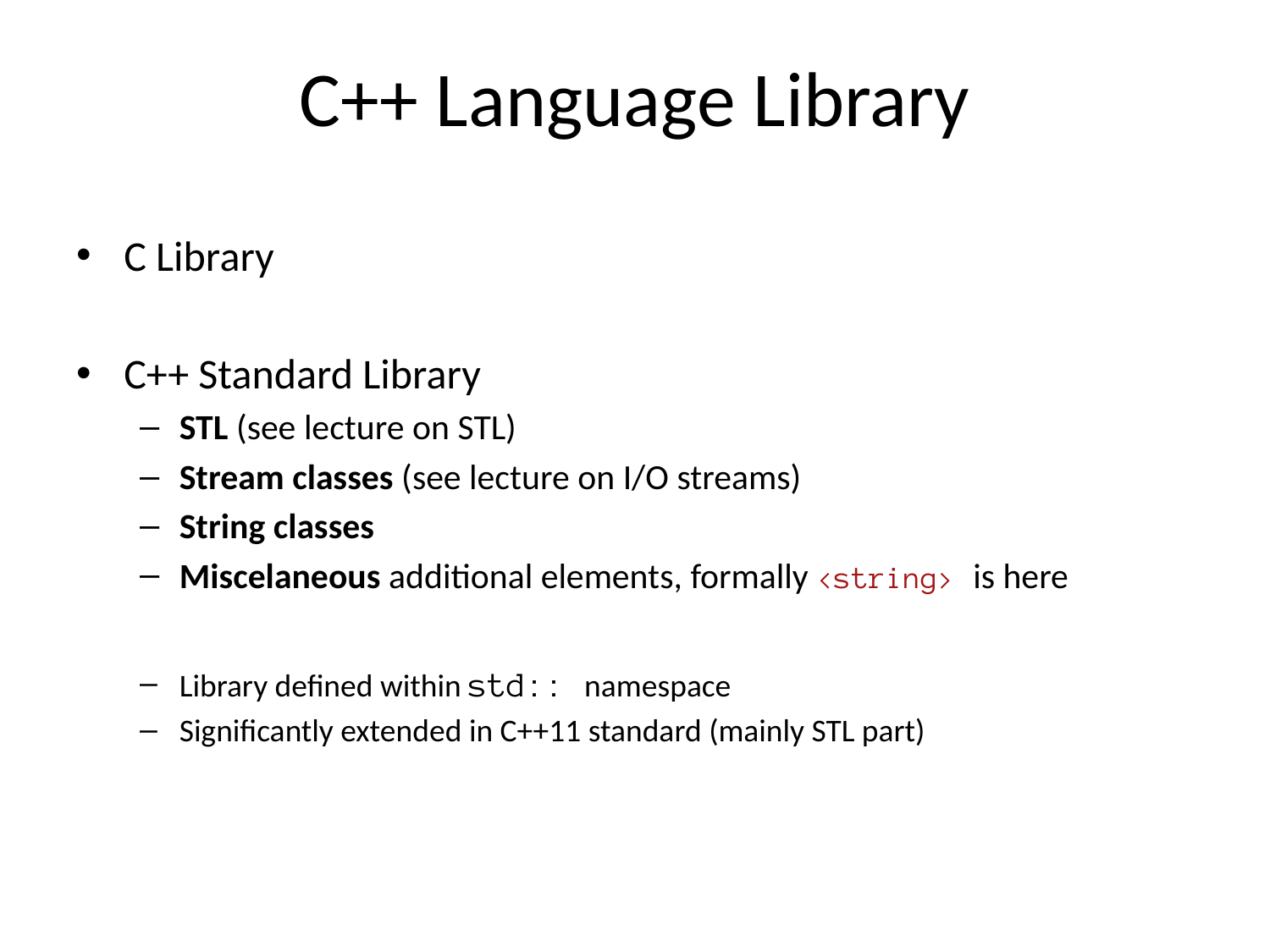

# C++ Language Library
C Library

C++ Standard Library
STL (see lecture on STL)
Stream classes (see lecture on I/O streams)
String classes
Miscelaneous additional elements, formally <string> is here

Library defined within std:: namespace
Significantly extended in C++11 standard (mainly STL part)